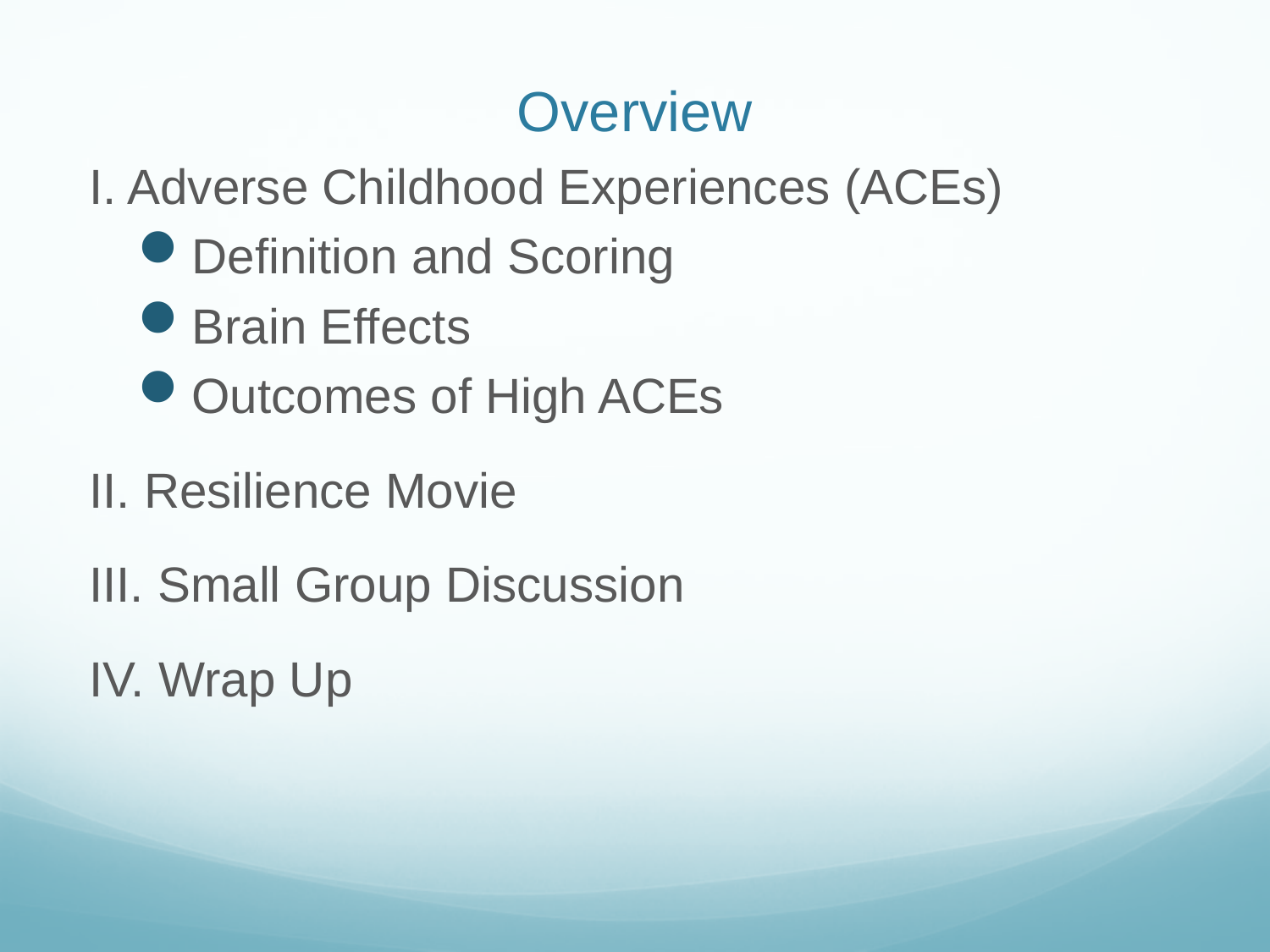

# Overview
I. Adverse Childhood Experiences (ACEs)
Definition and Scoring
Brain Effects
Outcomes of High ACEs
II. Resilience Movie
III. Small Group Discussion
IV. Wrap Up